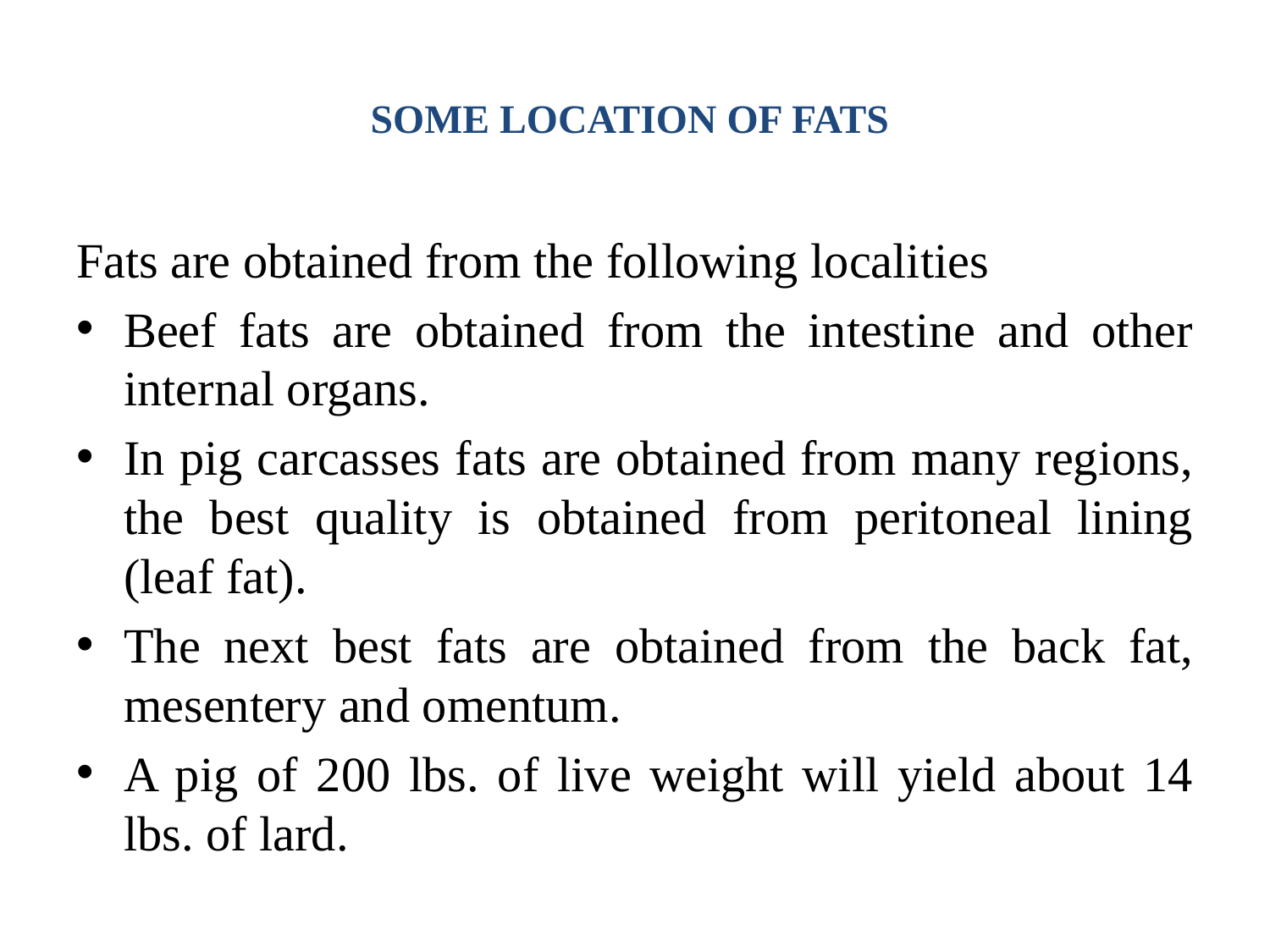

# SOME LOCATION OF FATS
Fats are obtained from the following localities
Beef fats are obtained from the intestine and other internal organs.
In pig carcasses fats are obtained from many regions, the best quality is obtained from peritoneal lining (leaf fat).
The next best fats are obtained from the back fat, mesentery and omentum.
A pig of 200 lbs. of live weight will yield about 14 lbs. of lard.